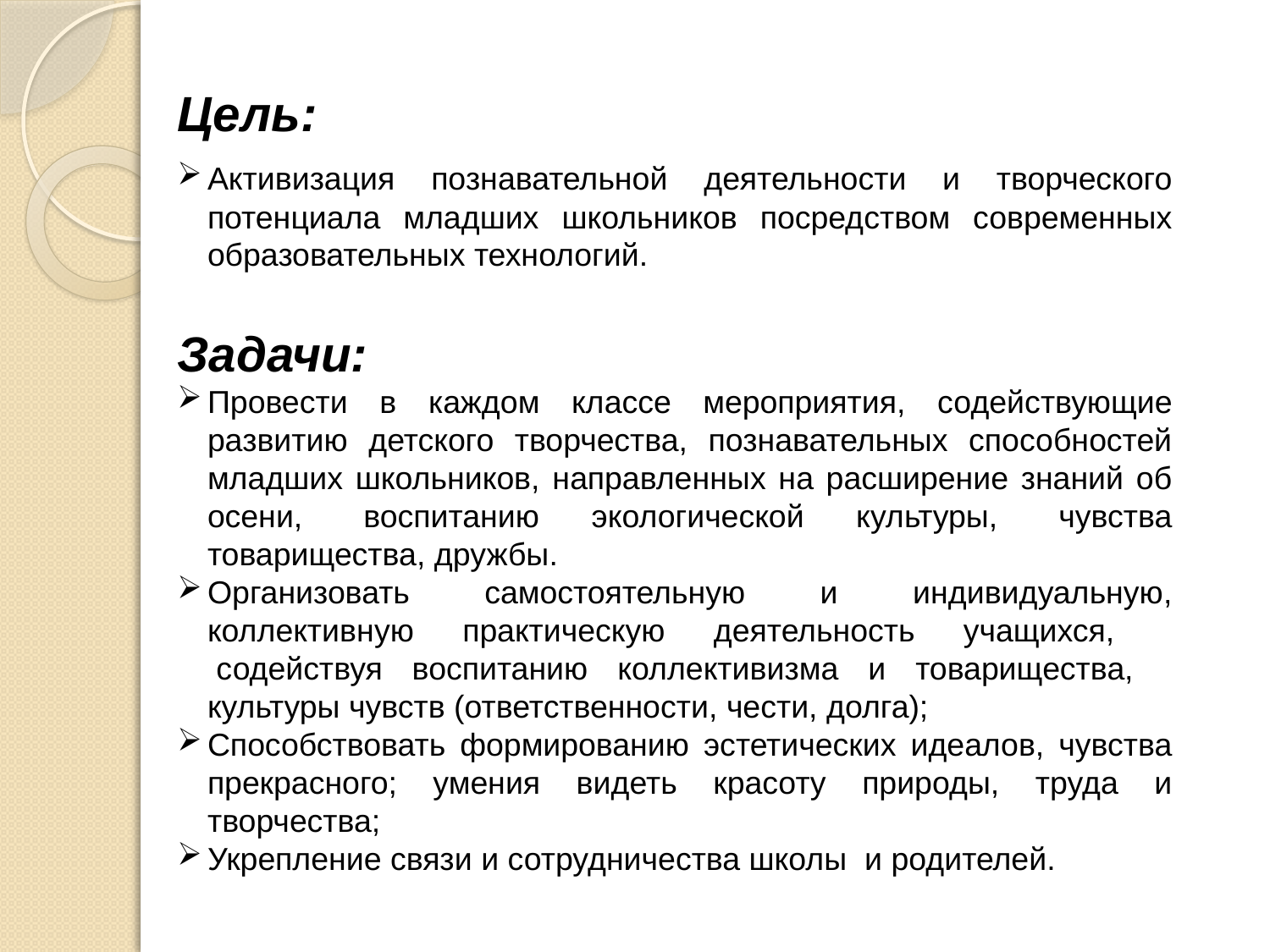

Цель:

Активизация познавательной деятельности и творческого потенциала младших школьников посредством современных образовательных технологий.
Задачи:
Провести в каждом классе мероприятия, содействующие развитию детского творчества, познавательных способностей младших школьников, направленных на расширение знаний об осени,  воспитанию экологической культуры,  чувства товарищества, дружбы.
Организовать самостоятельную и индивидуальную, коллективную практическую деятельность учащихся,    содействуя воспитанию коллективизма и товарищества,   культуры чувств (ответственности, чести, долга);
Способствовать формированию эстетических идеалов, чувства прекрасного; умения видеть красоту природы, труда и творчества;
Укрепление связи и сотрудничества школы  и родителей.